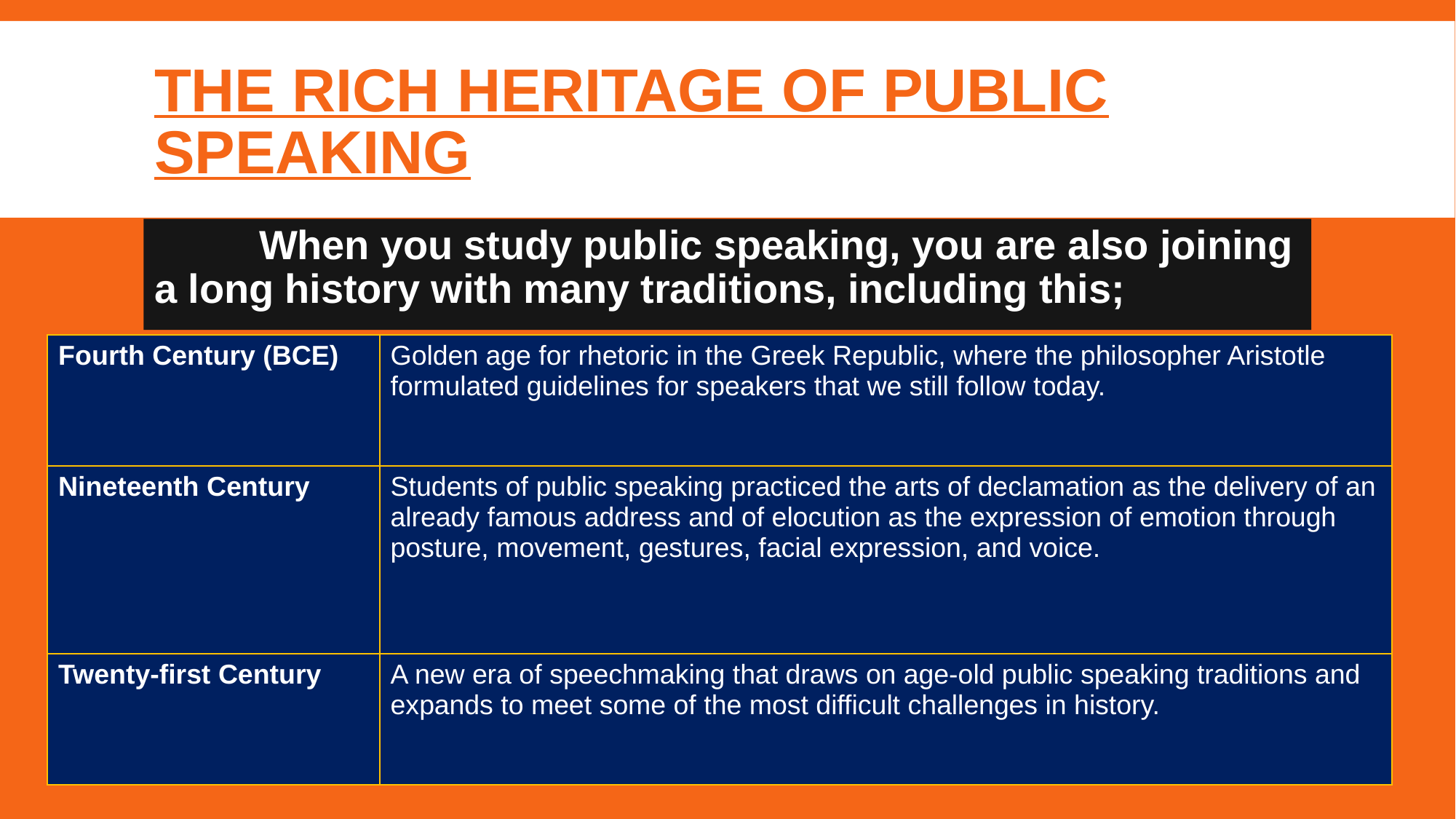

# The rich heritage of public Speaking
	When you study public speaking, you are also joining a long history with many traditions, including this;
| Fourth Century (BCE) | Golden age for rhetoric in the Greek Republic, where the philosopher Aristotle formulated guidelines for speakers that we still follow today. |
| --- | --- |
| Nineteenth Century | Students of public speaking practiced the arts of declamation as the delivery of an already famous address and of elocution as the expression of emotion through posture, movement, gestures, facial expression, and voice. |
| Twenty-first Century | A new era of speechmaking that draws on age-old public speaking traditions and expands to meet some of the most difficult challenges in history. |